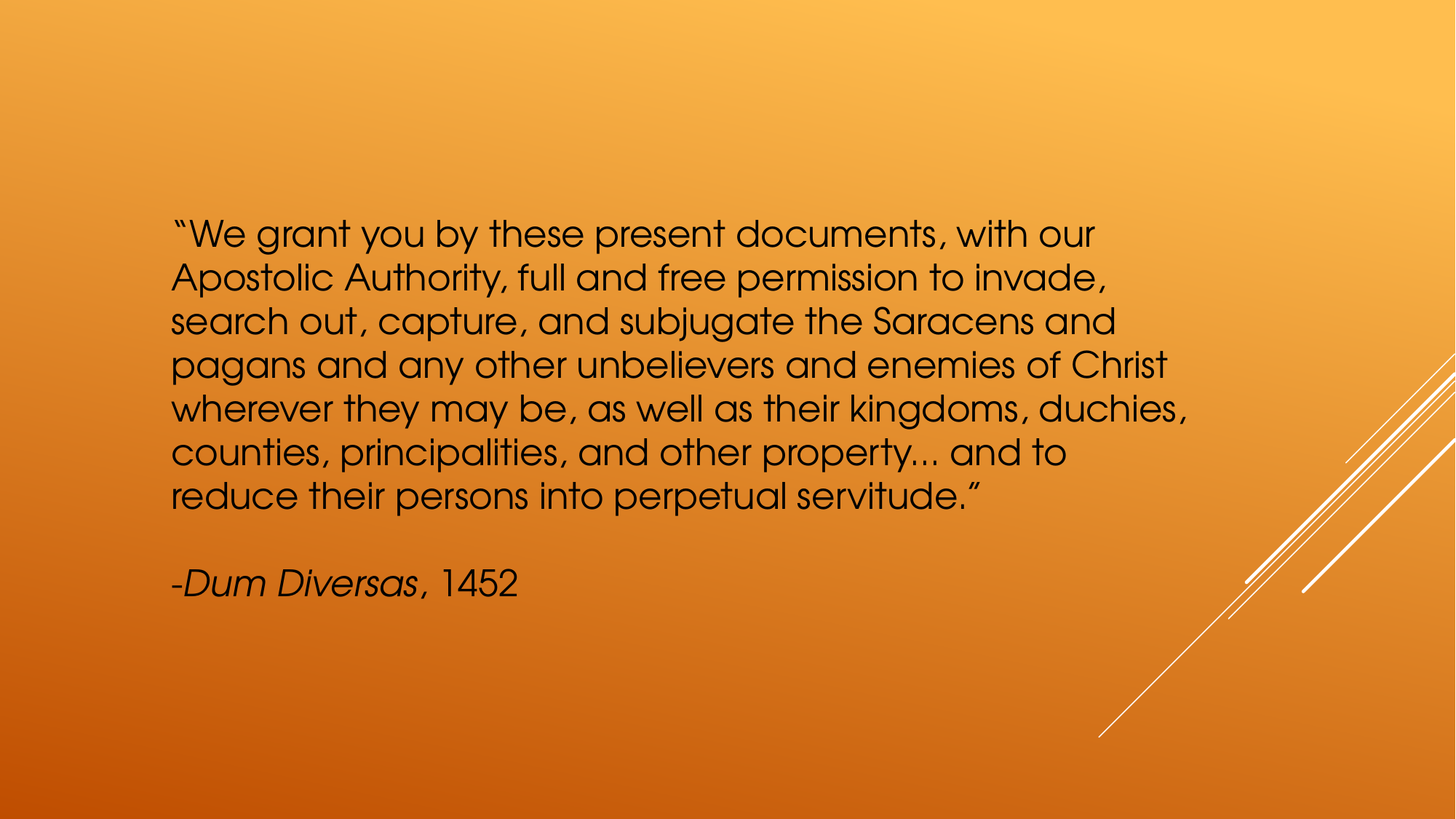

“We grant you by these present documents, with our Apostolic Authority, full and free permission to invade, search out, capture, and subjugate the Saracens and pagans and any other unbelievers and enemies of Christ wherever they may be, as well as their kingdoms, duchies, counties, principalities, and other property... and to reduce their persons into perpetual servitude.”

-Dum Diversas, 1452